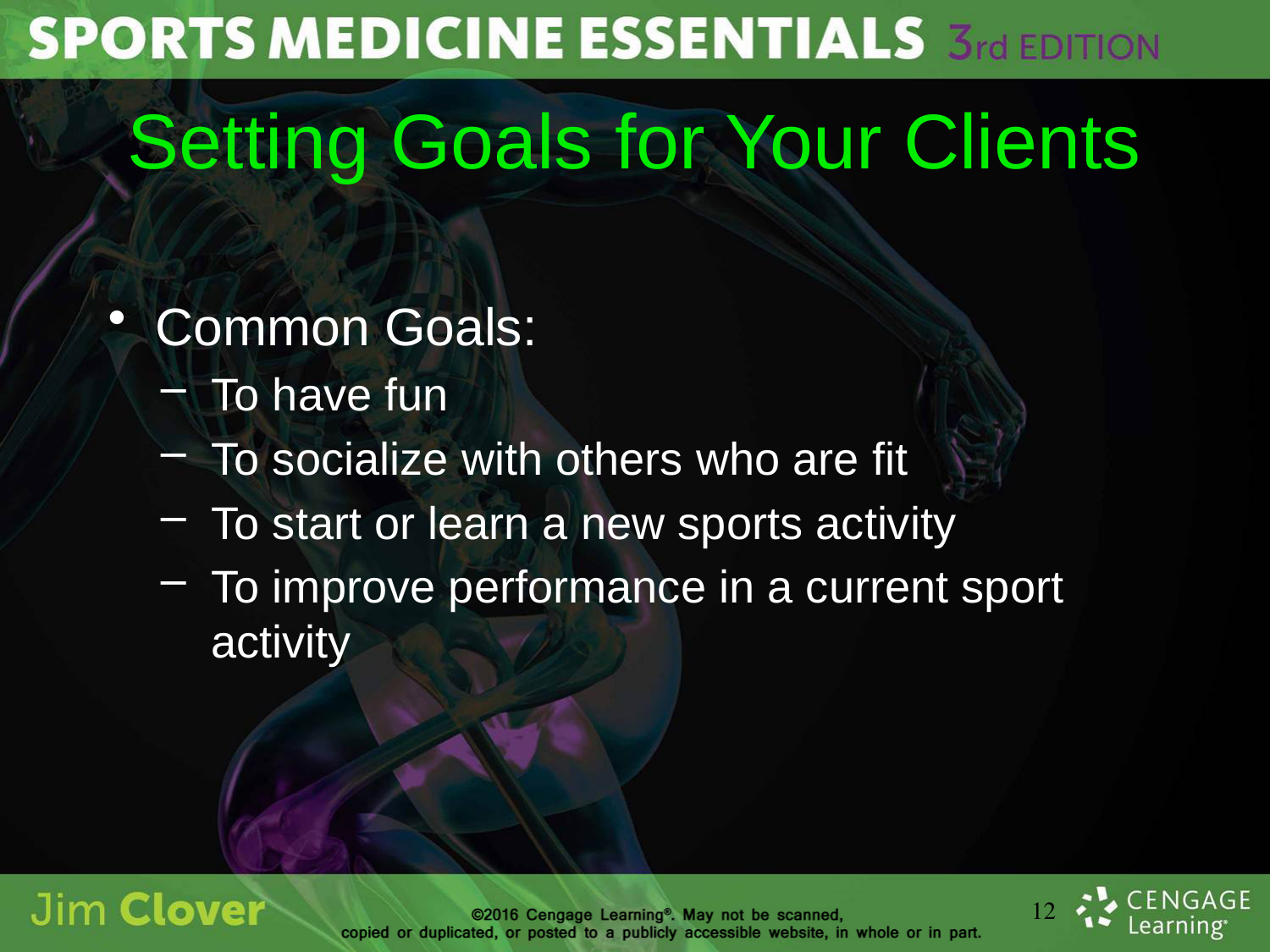

# Setting Goals for Your Clients
Common Goals:
To have fun
To socialize with others who are fit
To start or learn a new sports activity
To improve performance in a current sport activity
12